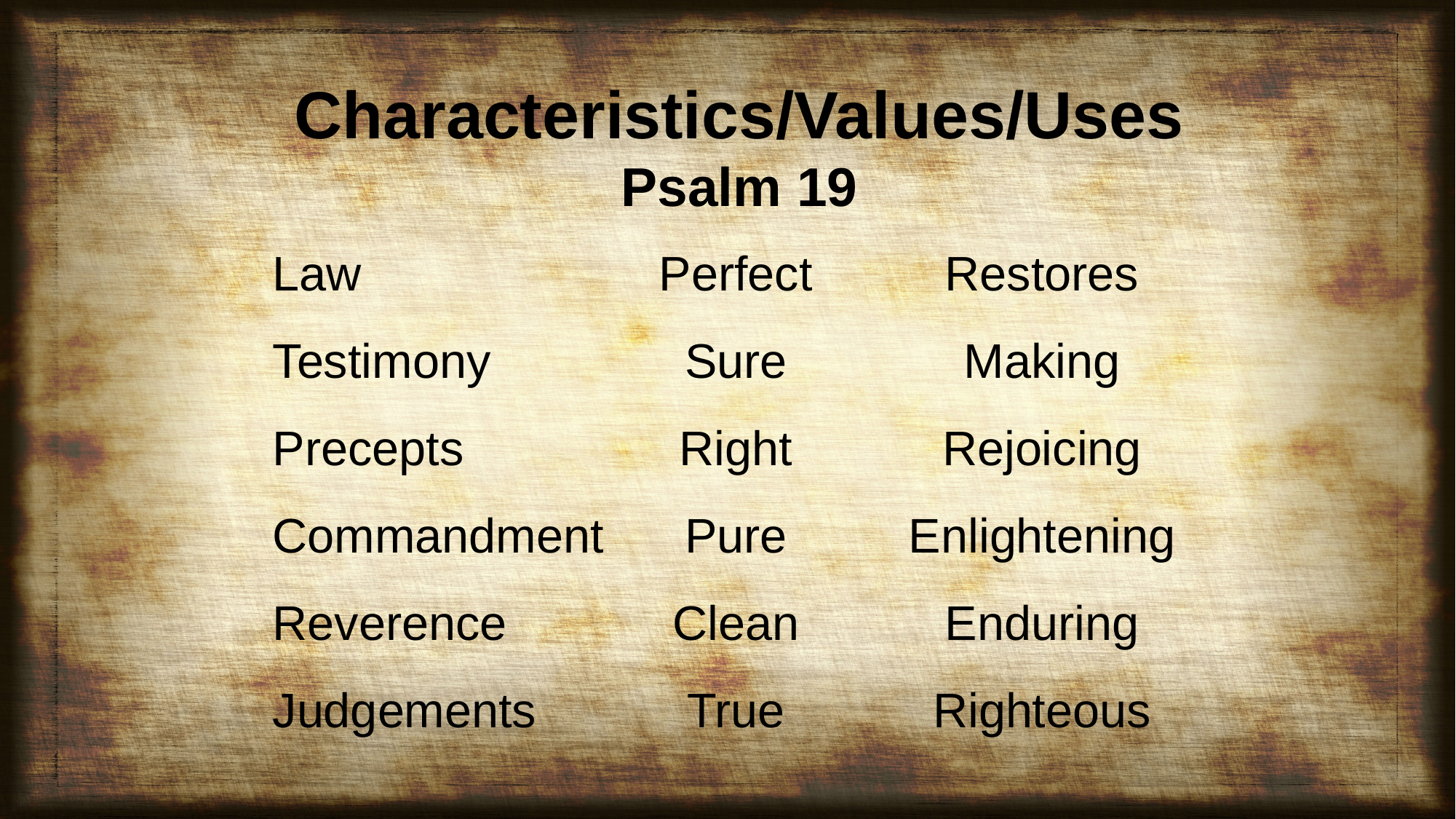

Characteristics/Values/Uses
Psalm 19
Law	Perfect	Restores
Testimony	Sure	Making
Precepts	Right	Rejoicing
Commandment	Pure	Enlightening
Reverence	Clean	Enduring
Judgements	True	Righteous